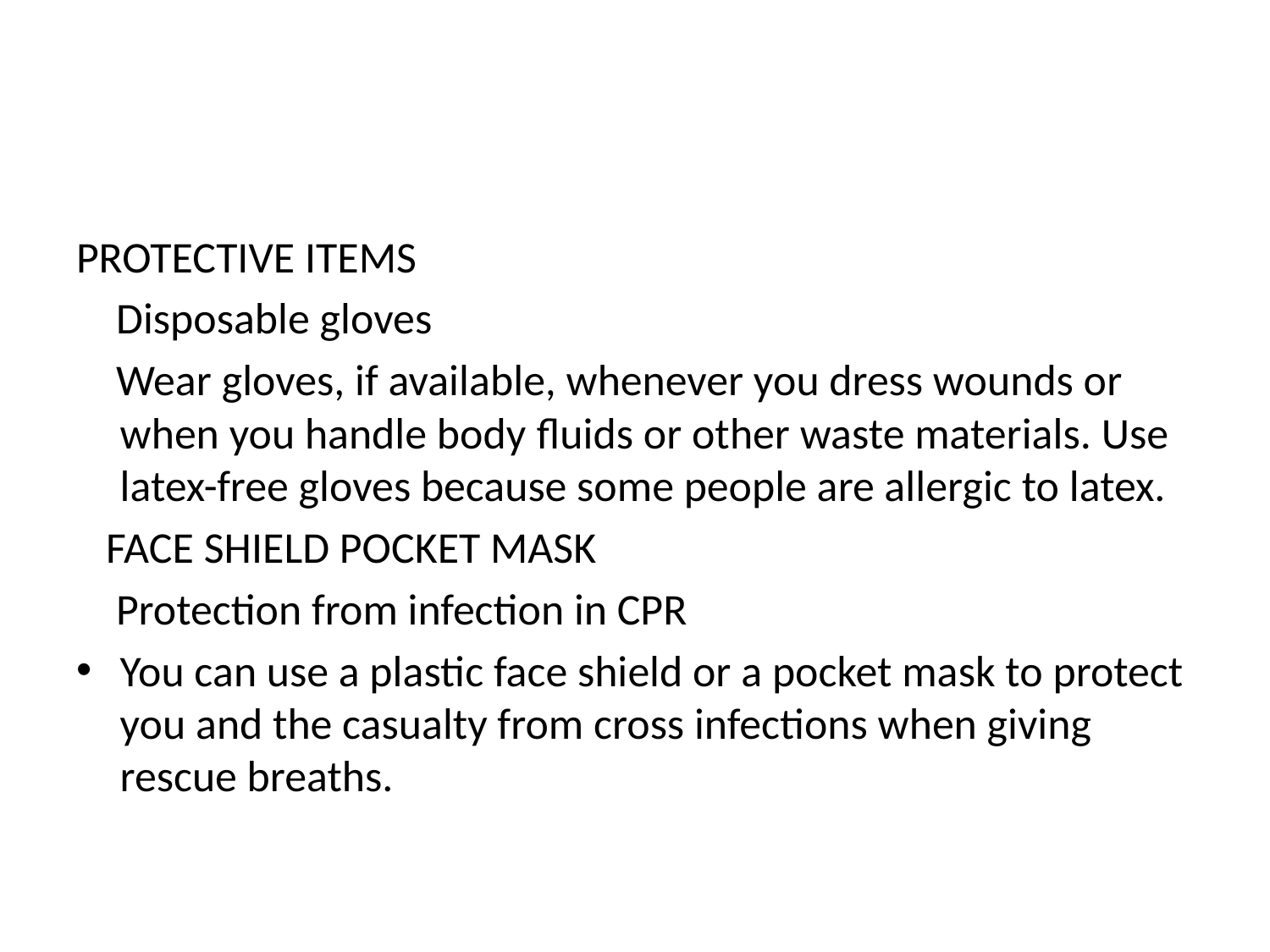

#
PROTECTIVE ITEMS
    Disposable gloves
    Wear gloves, if available, whenever you dress wounds or when you handle body ﬂuids or other waste materials. Use latex-free gloves because some people are allergic to latex.
   FACE SHIELD POCKET MASK
    Protection from infection in CPR
You can use a plastic face shield or a pocket mask to protect you and the casualty from cross infections when giving rescue breaths.